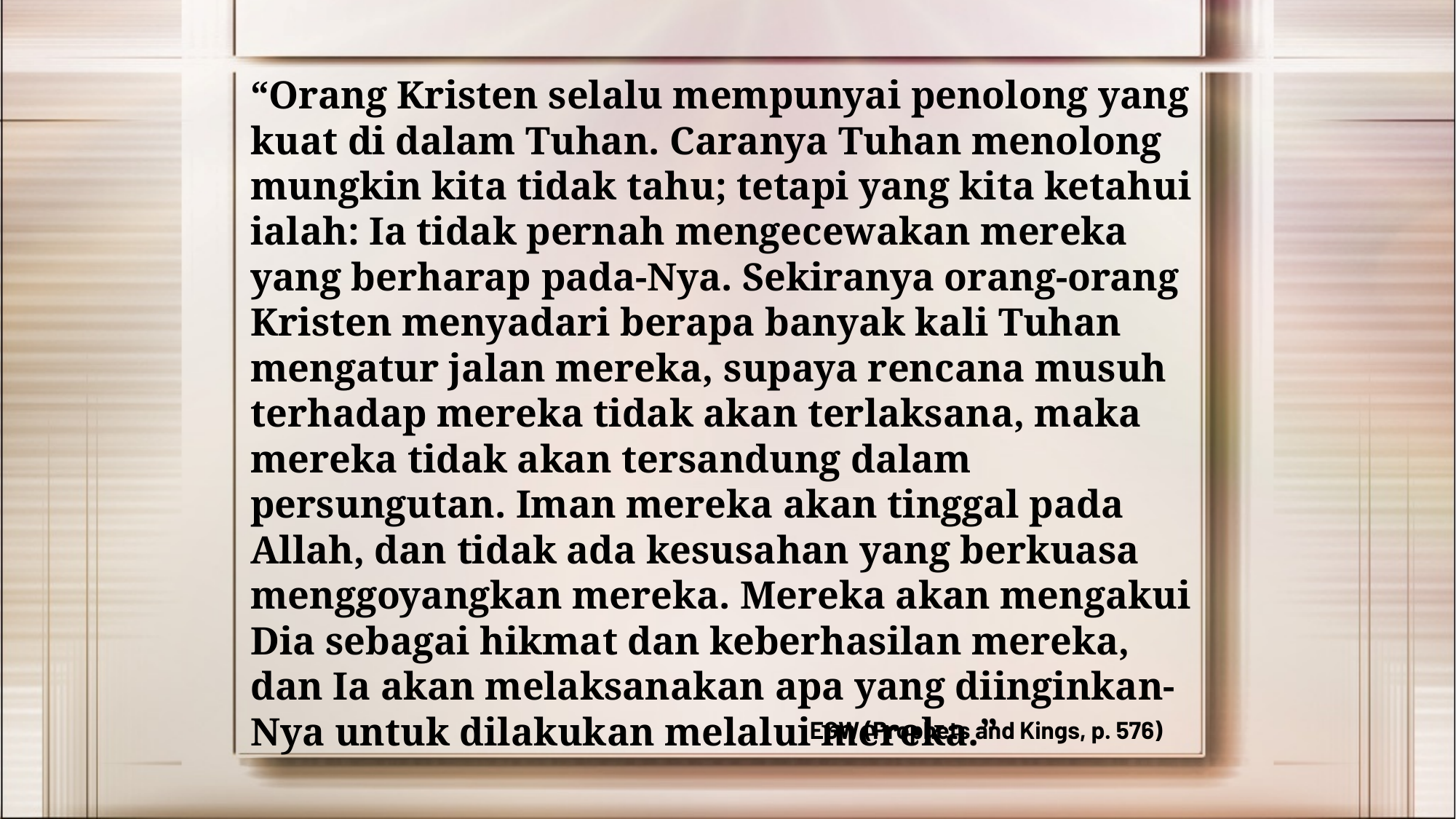

“Orang Kristen selalu mempunyai penolong yang kuat di dalam Tuhan. Caranya Tuhan menolong mungkin kita tidak tahu; tetapi yang kita ketahui ialah: Ia tidak pernah mengecewakan mereka yang berharap pada-Nya. Sekiranya orang-orang Kristen menyadari berapa banyak kali Tuhan mengatur jalan mereka, supaya rencana musuh terhadap mereka tidak akan terlaksana, maka mereka tidak akan tersandung dalam persungutan. Iman mereka akan tinggal pada Allah, dan tidak ada kesusahan yang berkuasa menggoyangkan mereka. Mereka akan mengakui Dia sebagai hikmat dan keberhasilan mereka, dan Ia akan melaksanakan apa yang diinginkan-Nya untuk dilakukan melalui mereka.”
EGW (Prophets and Kings, p. 576)